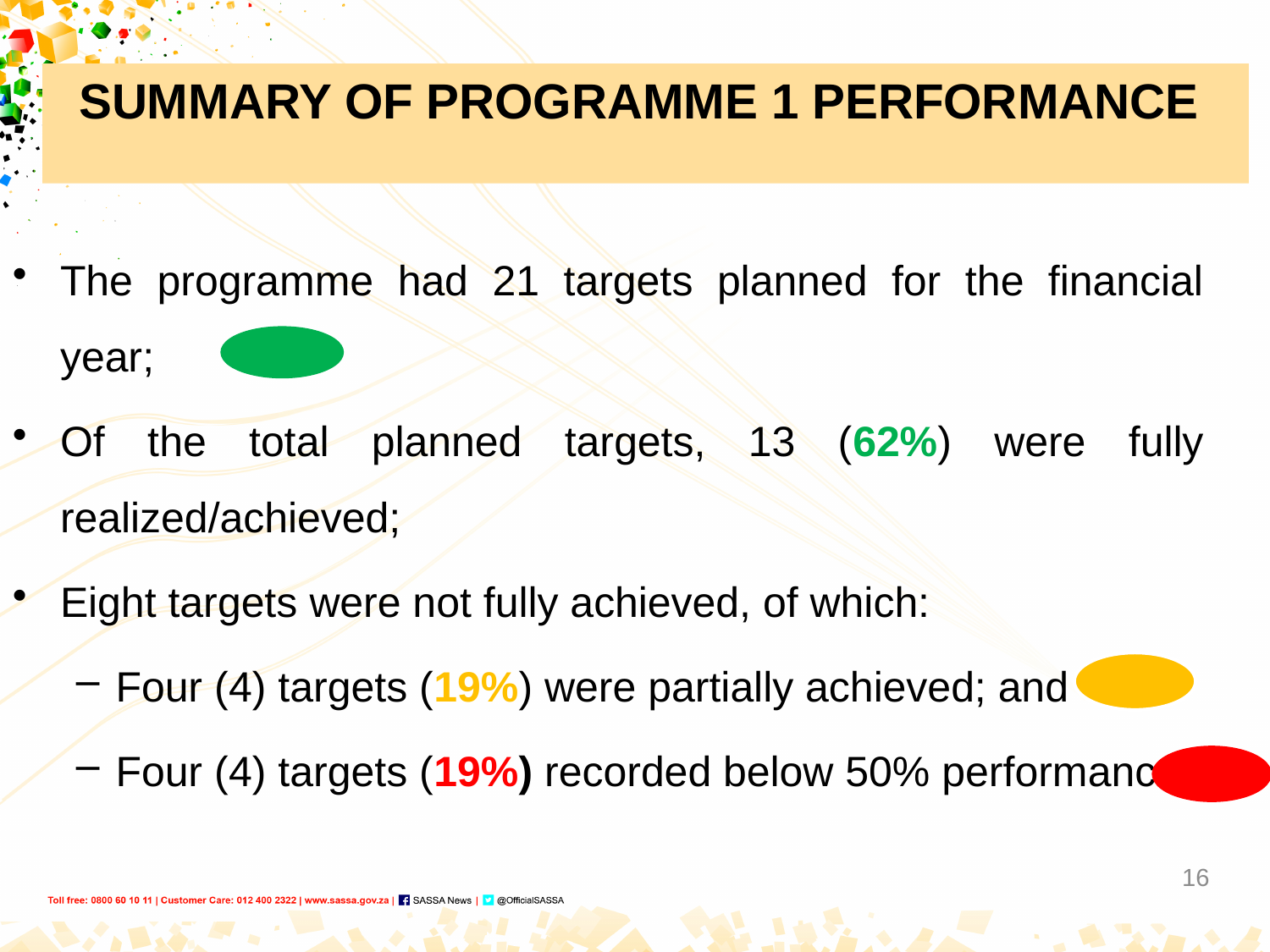

# SUMMARY OF PROGRAMME 1 PERFORMANCE
The programme had 21 targets planned for the financial year;
Of the total planned targets, 13 (62%) were fully realized/achieved;
Eight targets were not fully achieved, of which:
Four (4) targets (19%) were partially achieved; and
Four (4) targets (19%) recorded below 50% performance

16